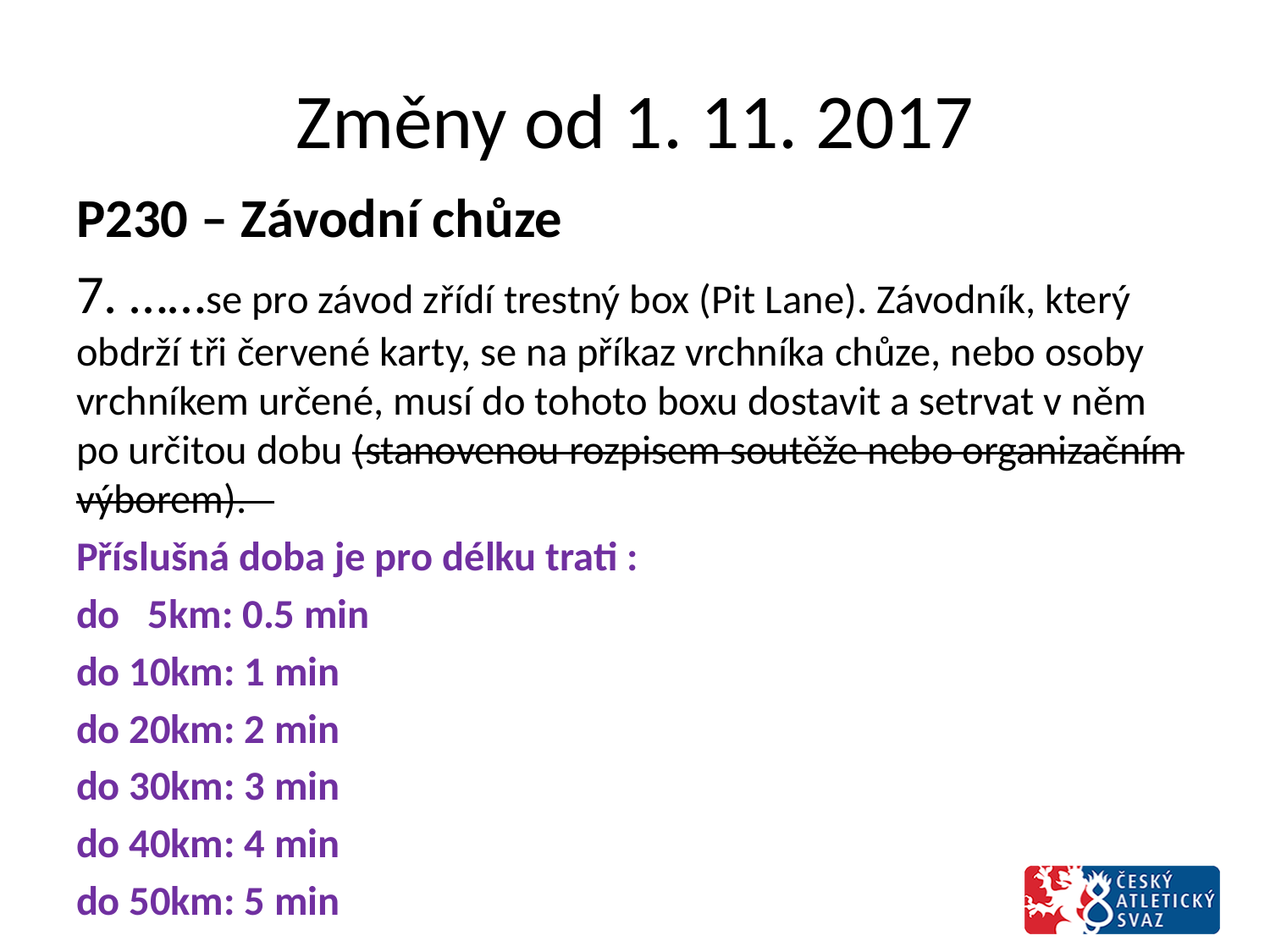

# Změny od 1. 11. 2017
P230 – Závodní chůze
7. ……se pro závod zřídí trestný box (Pit Lane). Závodník, který obdrží tři červené karty, se na příkaz vrchníka chůze, nebo osoby vrchníkem určené, musí do tohoto boxu dostavit a setrvat v něm po určitou dobu (stanovenou rozpisem soutěže nebo organizačním výborem).
Příslušná doba je pro délku trati :
do   5km: 0.5 min
do 10km: 1 min
do 20km: 2 min
do 30km: 3 min
do 40km: 4 min
do 50km: 5 min